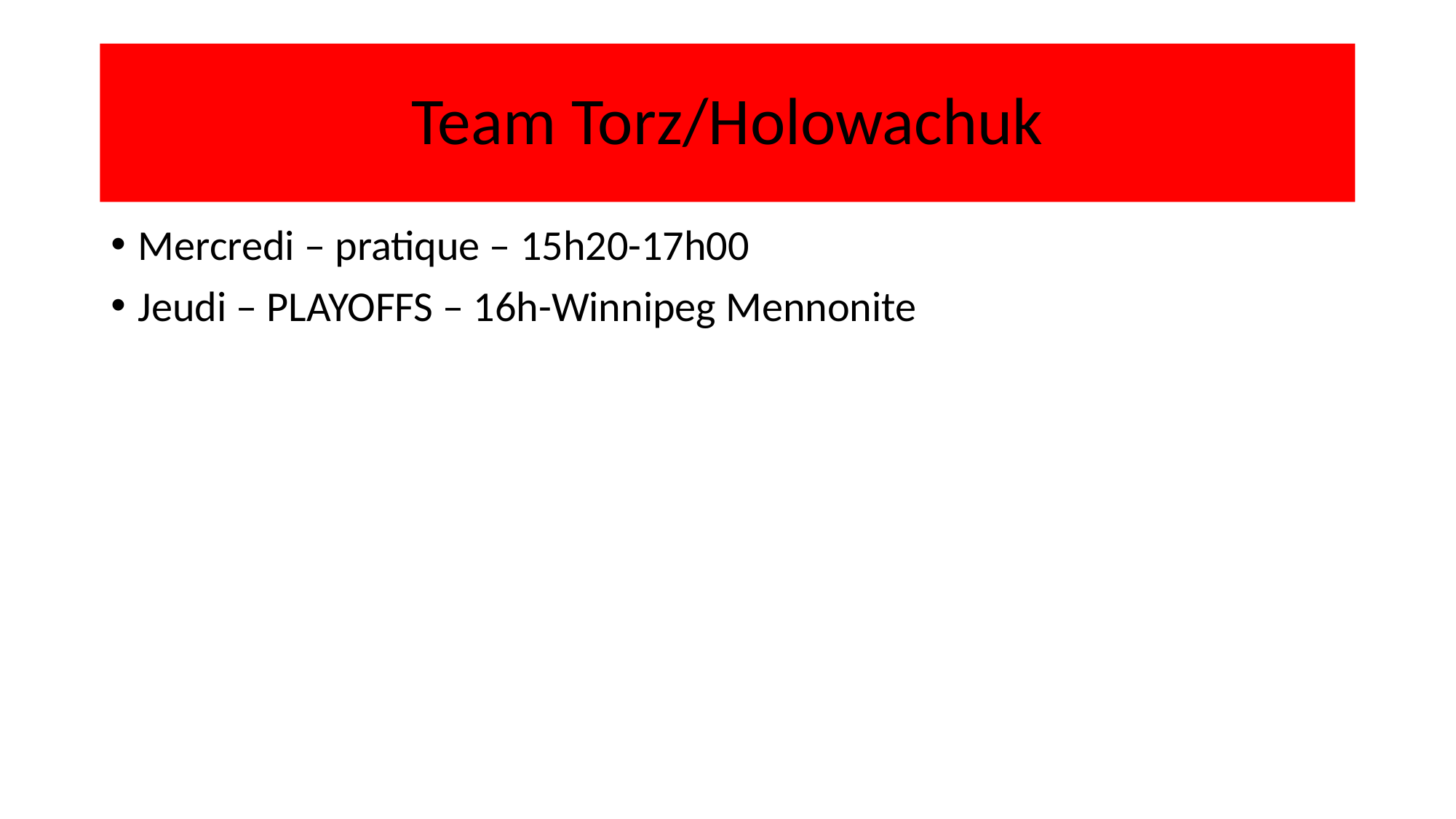

# Team Torz/Holowachuk
Mercredi – pratique – 15h20-17h00
Jeudi – PLAYOFFS – 16h-Winnipeg Mennonite